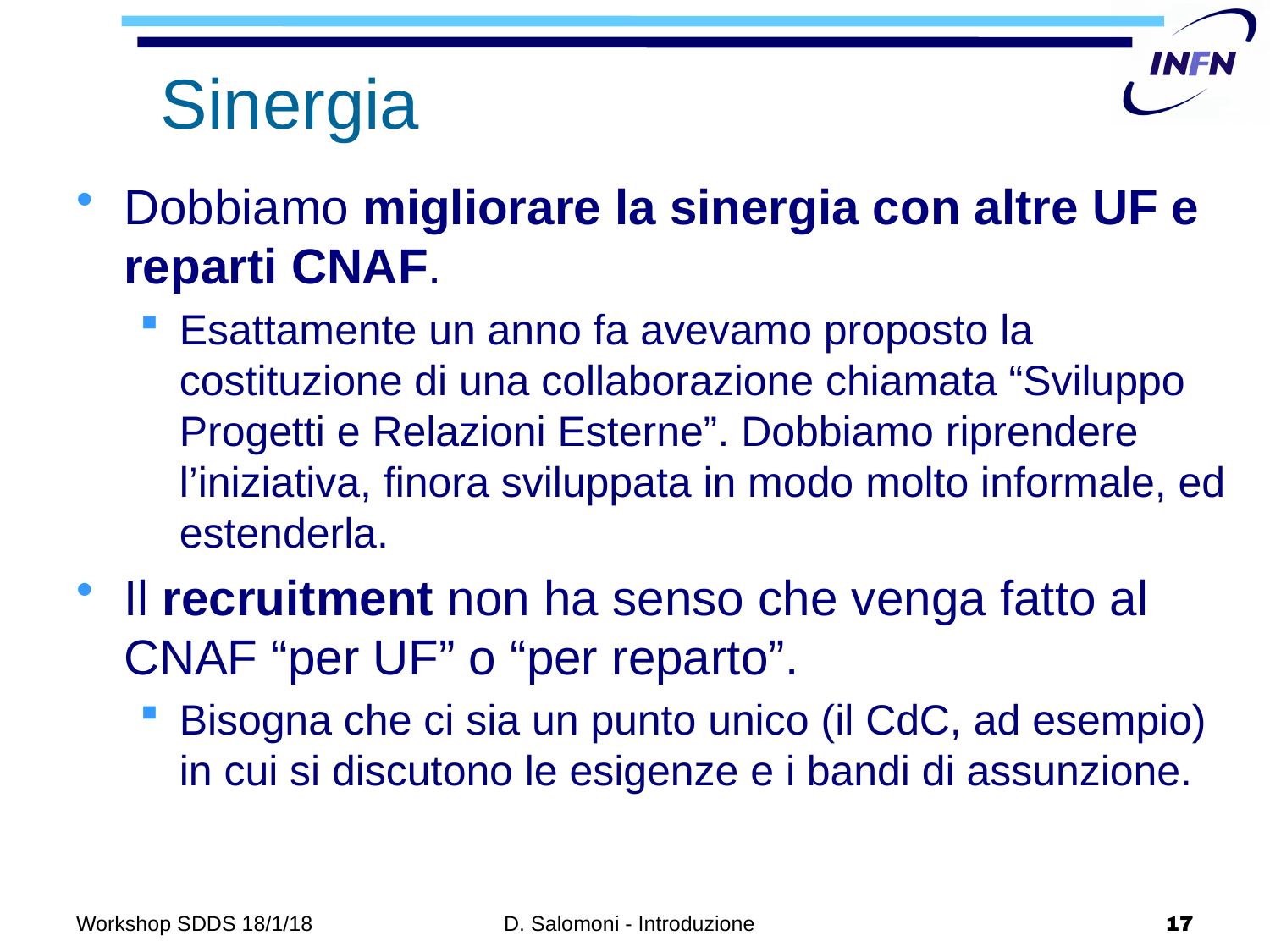

# Sinergia
Dobbiamo migliorare la sinergia con altre UF e reparti CNAF.
Esattamente un anno fa avevamo proposto la costituzione di una collaborazione chiamata “Sviluppo Progetti e Relazioni Esterne”. Dobbiamo riprendere l’iniziativa, finora sviluppata in modo molto informale, ed estenderla.
Il recruitment non ha senso che venga fatto al CNAF “per UF” o “per reparto”.
Bisogna che ci sia un punto unico (il CdC, ad esempio) in cui si discutono le esigenze e i bandi di assunzione.
Workshop SDDS 18/1/18
D. Salomoni - Introduzione
17